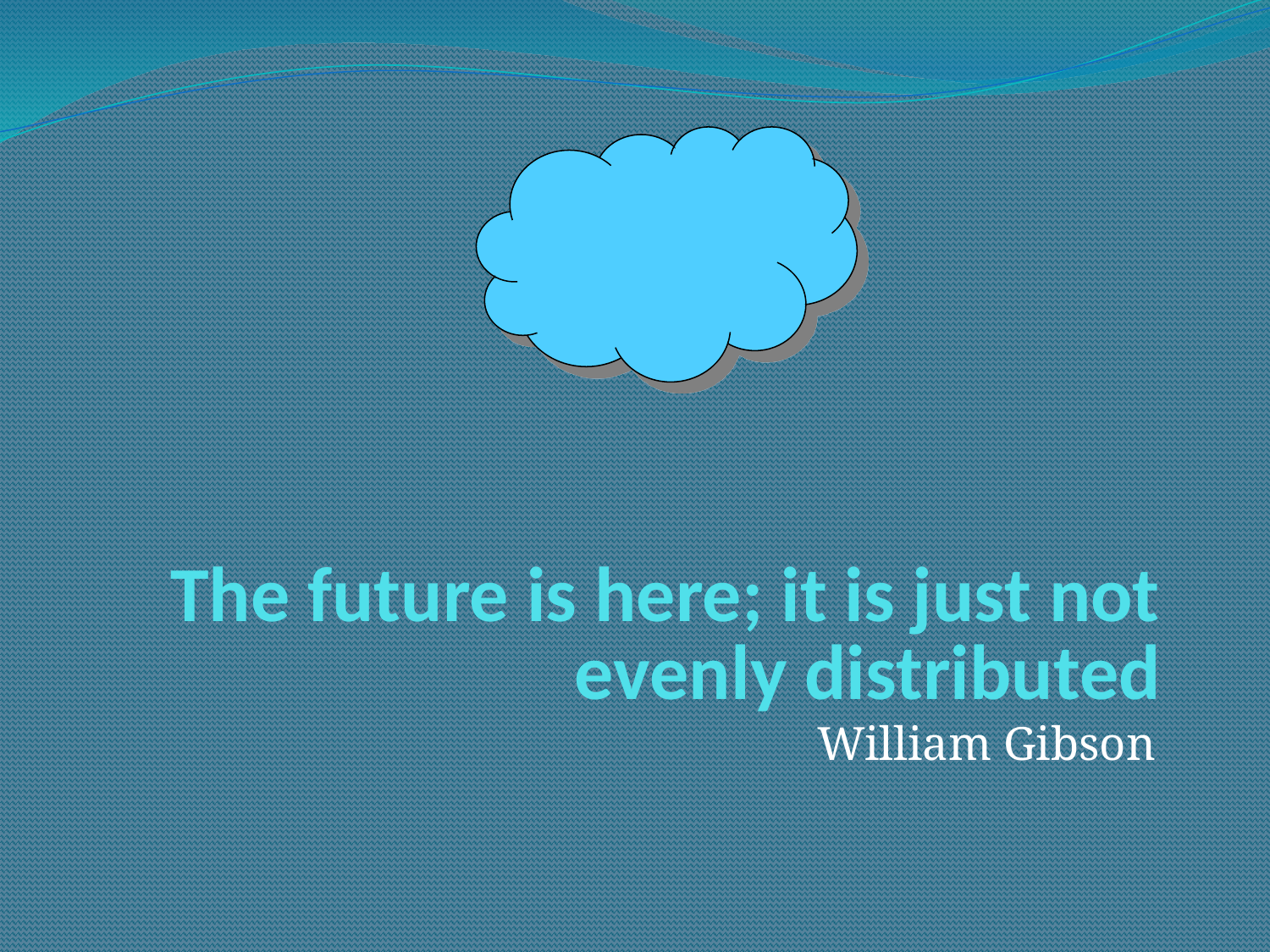

# The future is here; it is just not evenly distributed
William Gibson